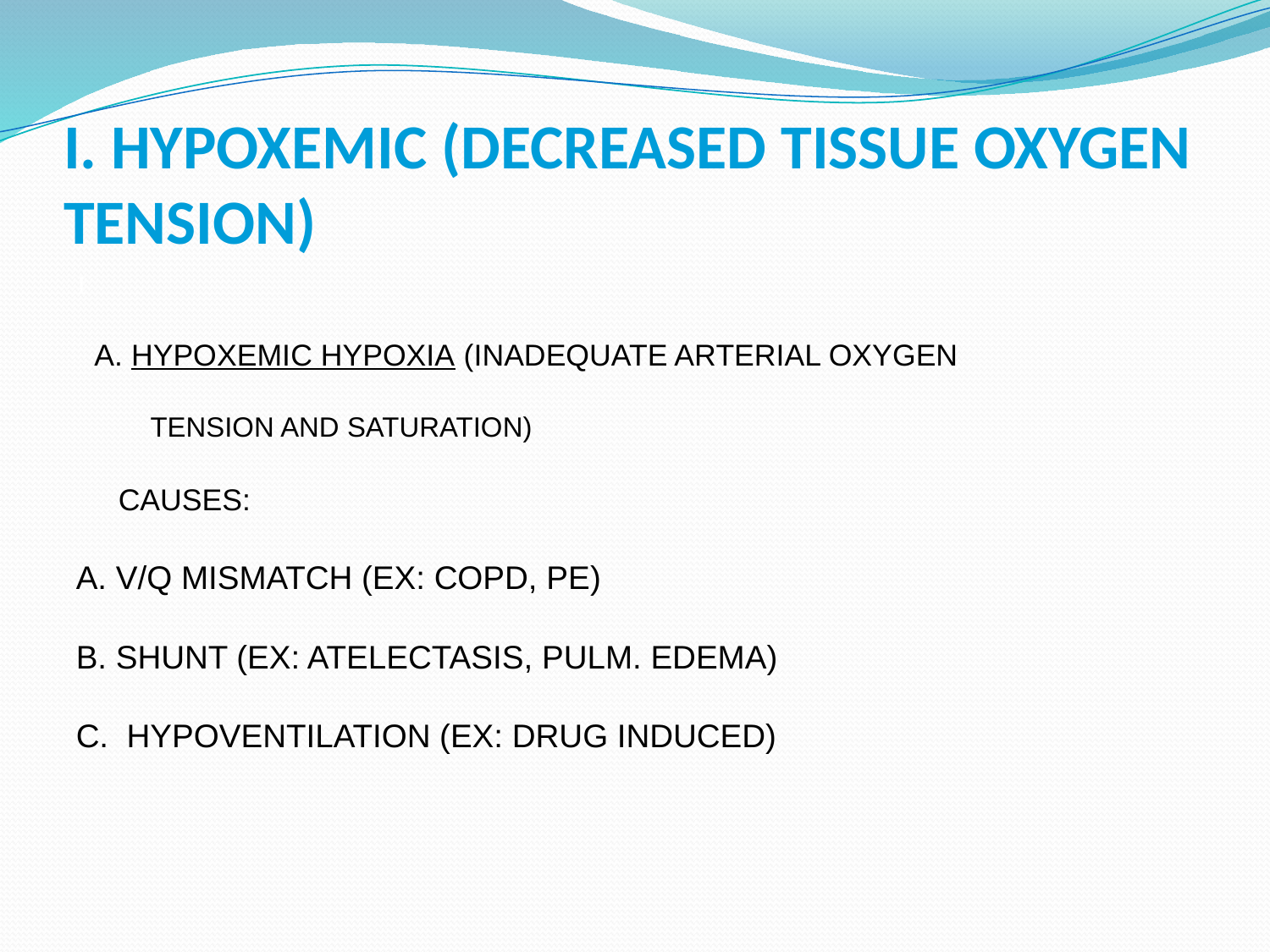

# I. HYPOXEMIC (DECREASED TISSUE OXYGEN TENSION)
I

  A. HYPOXEMIC HYPOXIA (INADEQUATE ARTERIAL OXYGEN

TENSION AND SATURATION)

     CAUSES:

A. V/Q MISMATCH (EX: COPD, PE)

B. SHUNT (EX: ATELECTASIS, PULM. EDEMA)

C.  HYPOVENTILATION (EX: DRUG INDUCED)